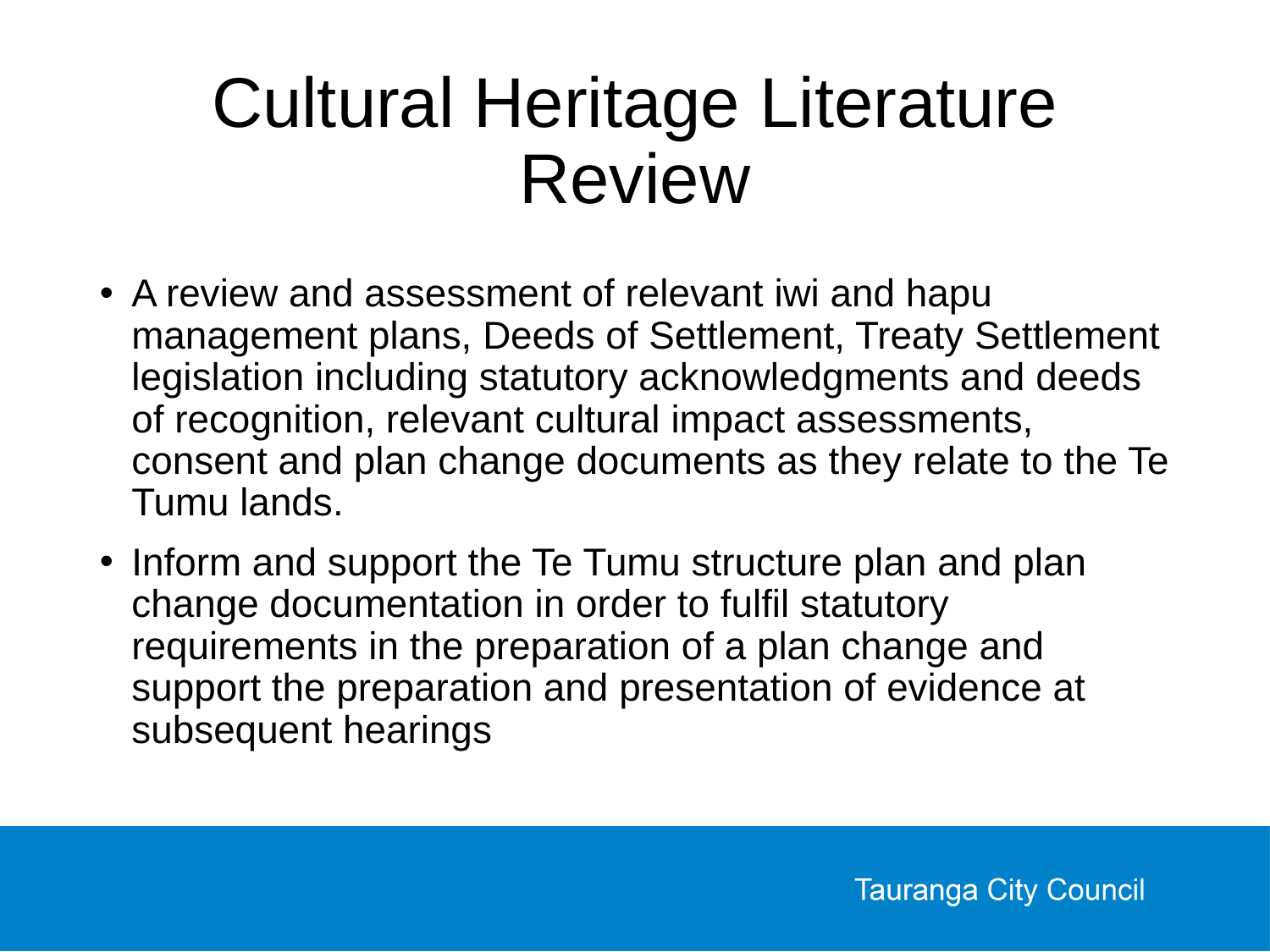

# Cultural Heritage Literature Review
A review and assessment of relevant iwi and hapu management plans, Deeds of Settlement, Treaty Settlement legislation including statutory acknowledgments and deeds of recognition, relevant cultural impact assessments, consent and plan change documents as they relate to the Te Tumu lands.
Inform and support the Te Tumu structure plan and plan change documentation in order to fulfil statutory requirements in the preparation of a plan change and support the preparation and presentation of evidence at subsequent hearings